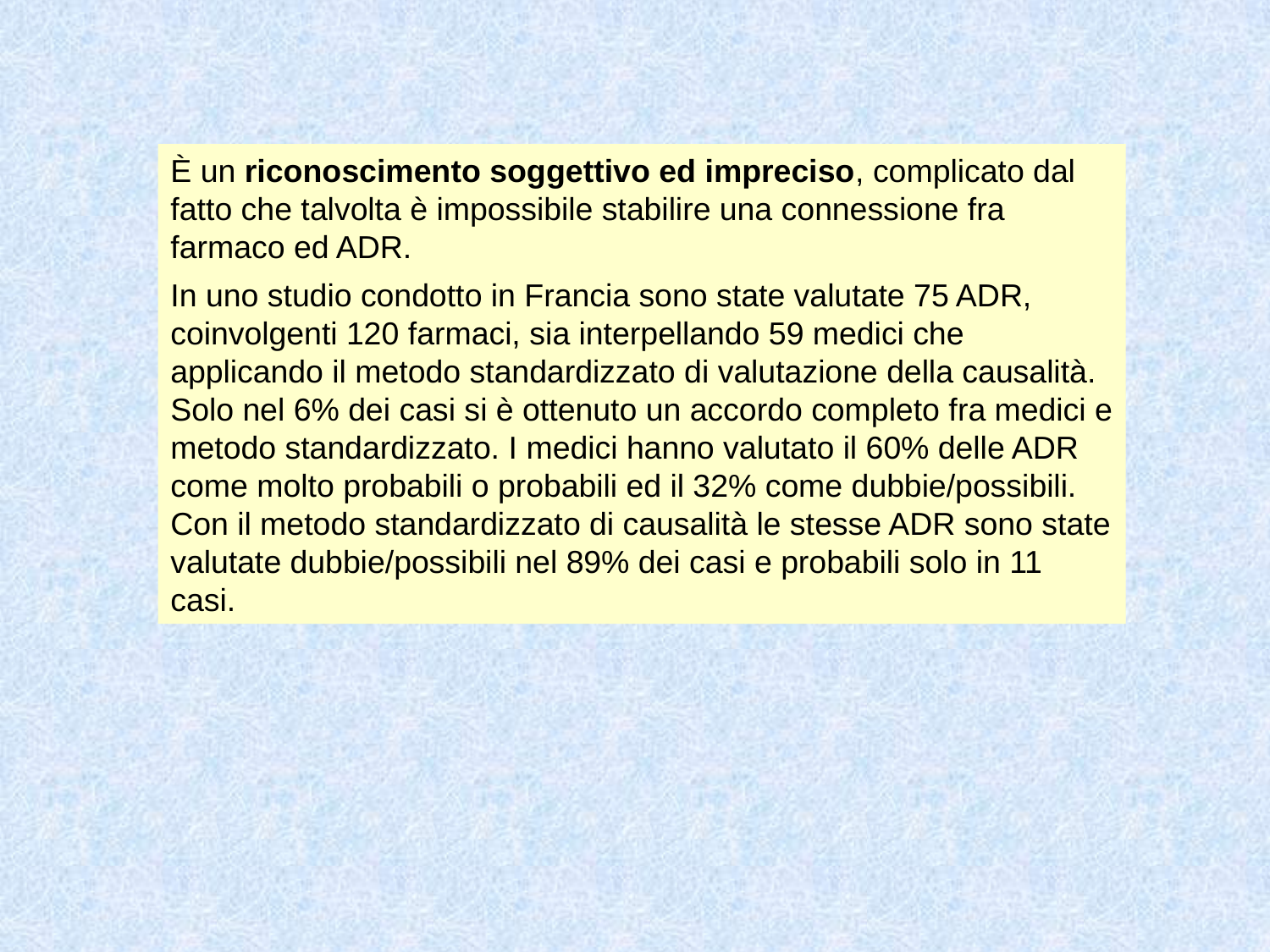

È un riconoscimento soggettivo ed impreciso, complicato dal fatto che talvolta è impossibile stabilire una connessione fra farmaco ed ADR.
In uno studio condotto in Francia sono state valutate 75 ADR, coinvolgenti 120 farmaci, sia interpellando 59 medici che applicando il metodo standardizzato di valutazione della causalità. Solo nel 6% dei casi si è ottenuto un accordo completo fra medici e metodo standardizzato. I medici hanno valutato il 60% delle ADR come molto probabili o probabili ed il 32% come dubbie/possibili. Con il metodo standardizzato di causalità le stesse ADR sono state valutate dubbie/possibili nel 89% dei casi e probabili solo in 11 casi.